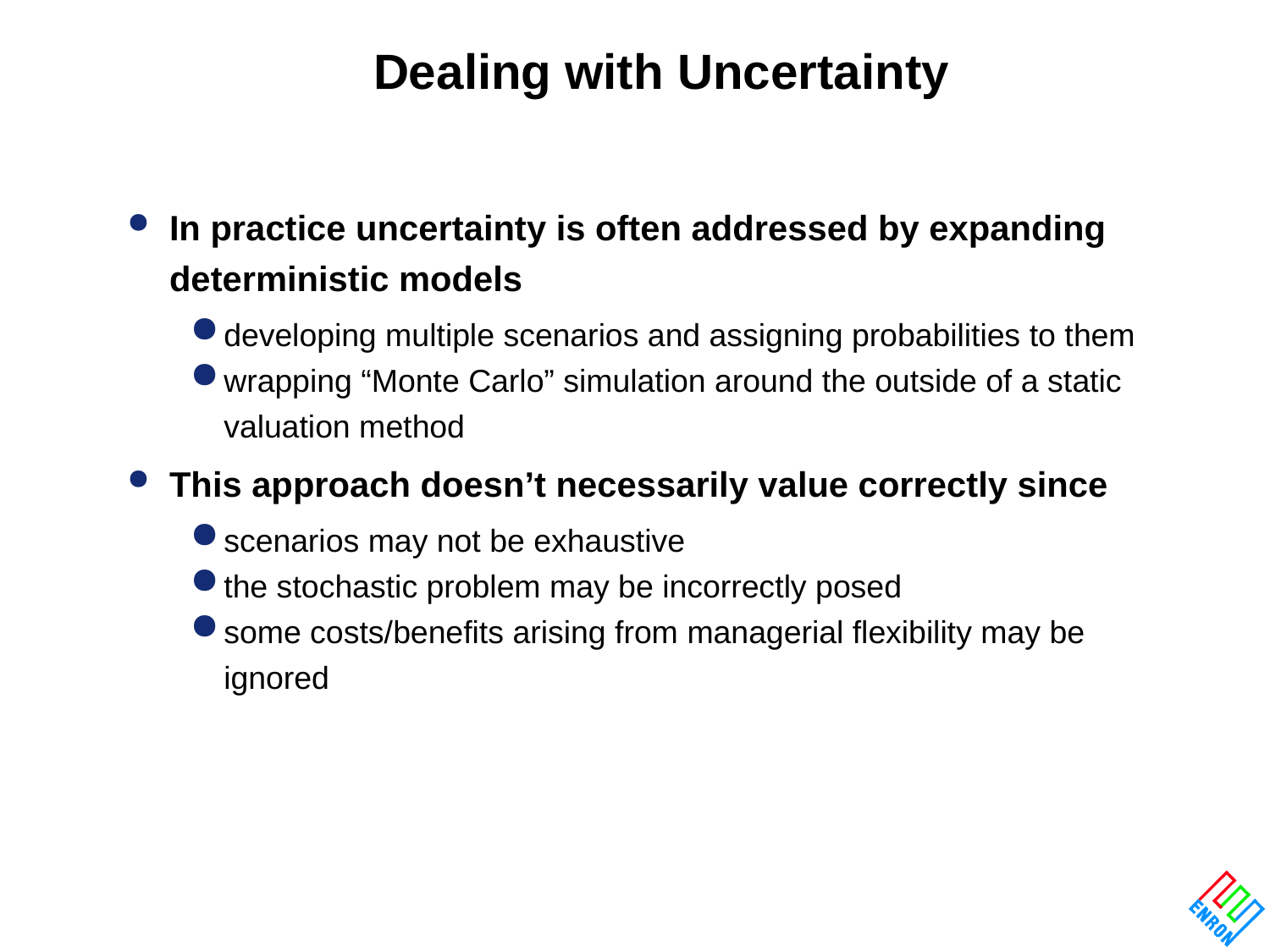

# Dealing with Uncertainty
In practice uncertainty is often addressed by expanding deterministic models
developing multiple scenarios and assigning probabilities to them
wrapping “Monte Carlo” simulation around the outside of a static valuation method
This approach doesn’t necessarily value correctly since
scenarios may not be exhaustive
the stochastic problem may be incorrectly posed
some costs/benefits arising from managerial flexibility may be ignored